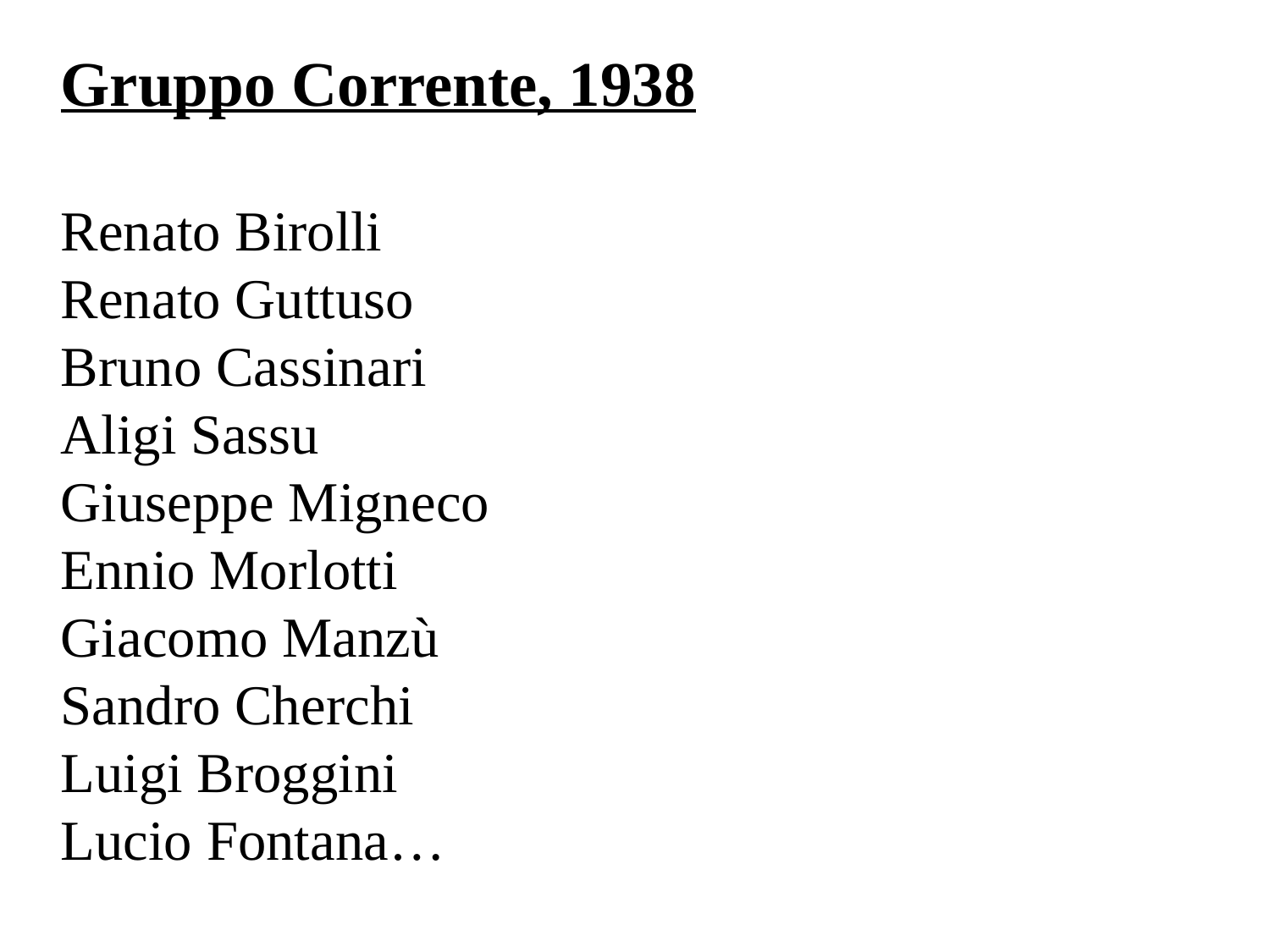

Gruppo Corrente, 1938

Renato Birolli
Renato Guttuso
Bruno Cassinari
Aligi Sassu
Giuseppe Migneco
Ennio Morlotti
Giacomo Manzù
Sandro Cherchi
Luigi Broggini
Lucio Fontana…